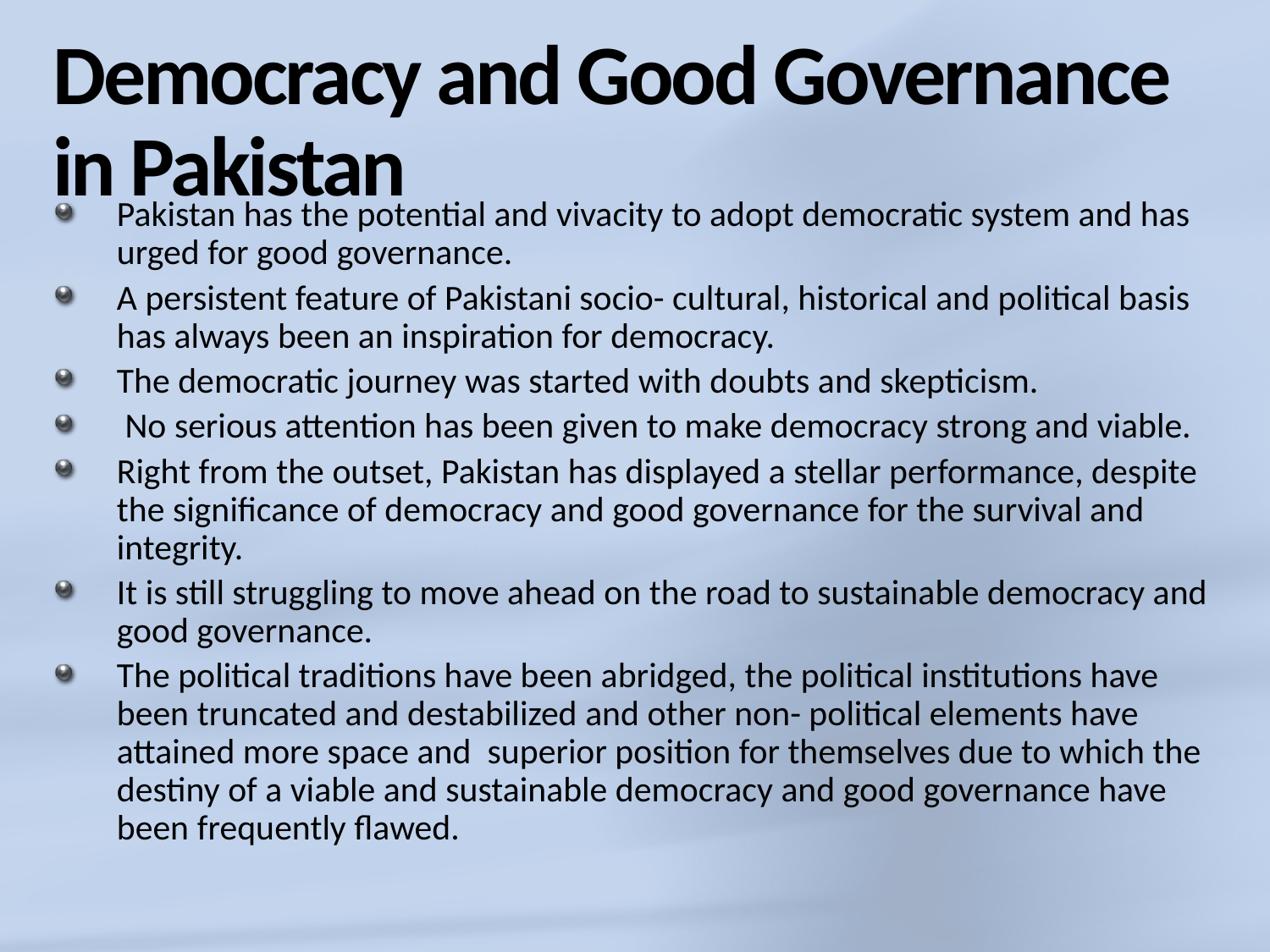

# Democracy and Good Governance in Pakistan
Pakistan has the potential and vivacity to adopt democratic system and has urged for good governance.
A persistent feature of Pakistani socio- cultural, historical and political basis has always been an inspiration for democracy.
The democratic journey was started with doubts and skepticism.
 No serious attention has been given to make democracy strong and viable.
Right from the outset, Pakistan has displayed a stellar performance, despite the significance of democracy and good governance for the survival and integrity.
It is still struggling to move ahead on the road to sustainable democracy and good governance.
The political traditions have been abridged, the political institutions have been truncated and destabilized and other non- political elements have attained more space and  superior position for themselves due to which the destiny of a viable and sustainable democracy and good governance have been frequently flawed.